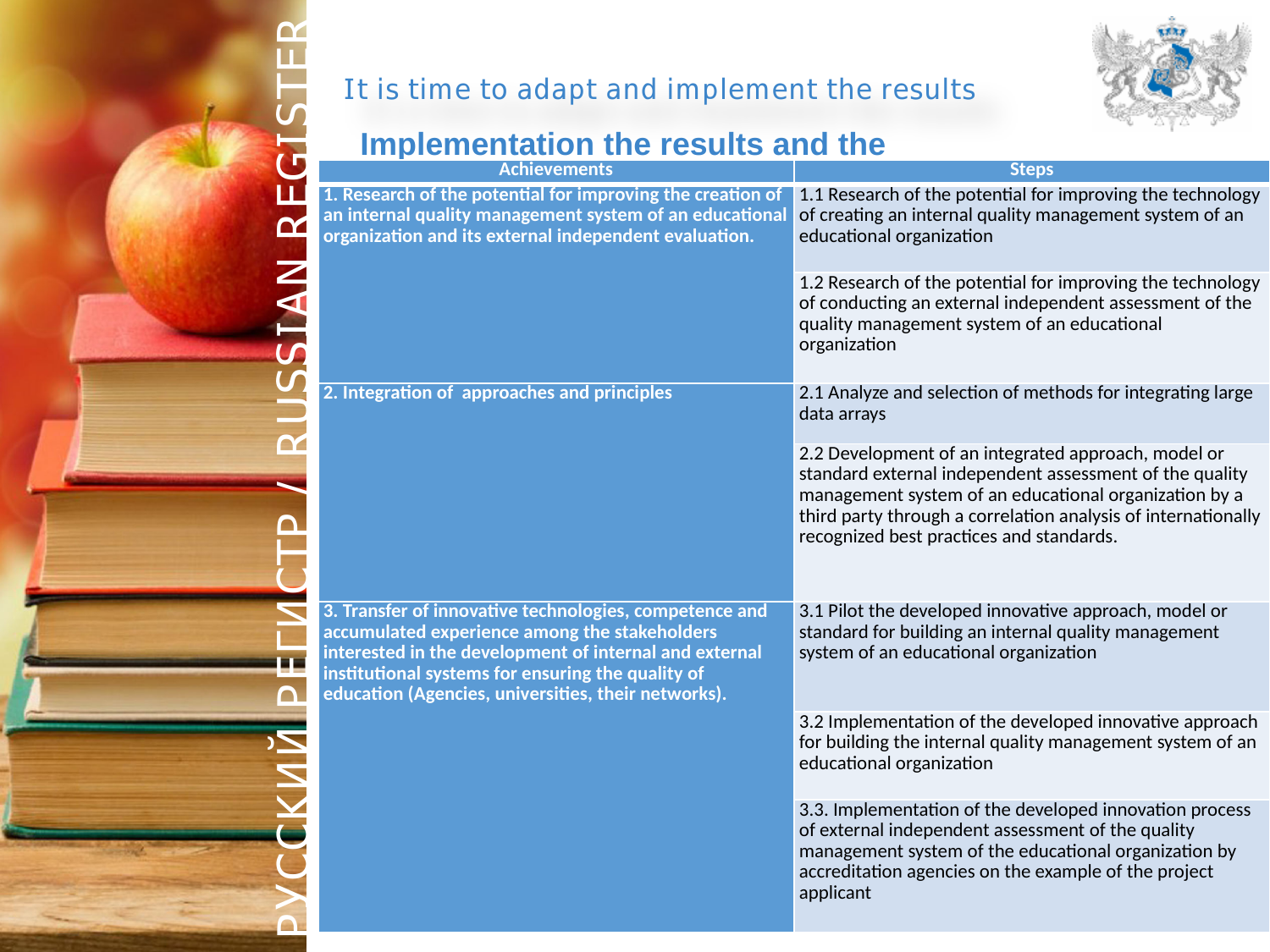

It is time to adapt and implement the results
Implementation the results and the achievements
| Achievements | Steps |
| --- | --- |
| 1. Research of the potential for improving the creation of an internal quality management system of an educational organization and its external independent evaluation. | 1.1 Research of the potential for improving the technology of creating an internal quality management system of an educational organization |
|  | 1.2 Research of the potential for improving the technology of conducting an external independent assessment of the quality management system of an educational organization |
| 2. Integration of approaches and principles | 2.1 Analyze and selection of methods for integrating large data arrays |
|  | 2.2 Development of an integrated approach, model or standard external independent assessment of the quality management system of an educational organization by a third party through a correlation analysis of internationally recognized best practices and standards. |
| 3. Transfer of innovative technologies, competence and accumulated experience among the stakeholders interested in the development of internal and external institutional systems for ensuring the quality of education (Agencies, universities, their networks). | 3.1 Pilot the developed innovative approach, model or standard for building an internal quality management system of an educational organization |
|  | 3.2 Implementation of the developed innovative approach for building the internal quality management system of an educational organization |
|  | 3.3. Implementation of the developed innovation process of external independent assessment of the quality management system of the educational organization by accreditation agencies on the example of the project applicant |